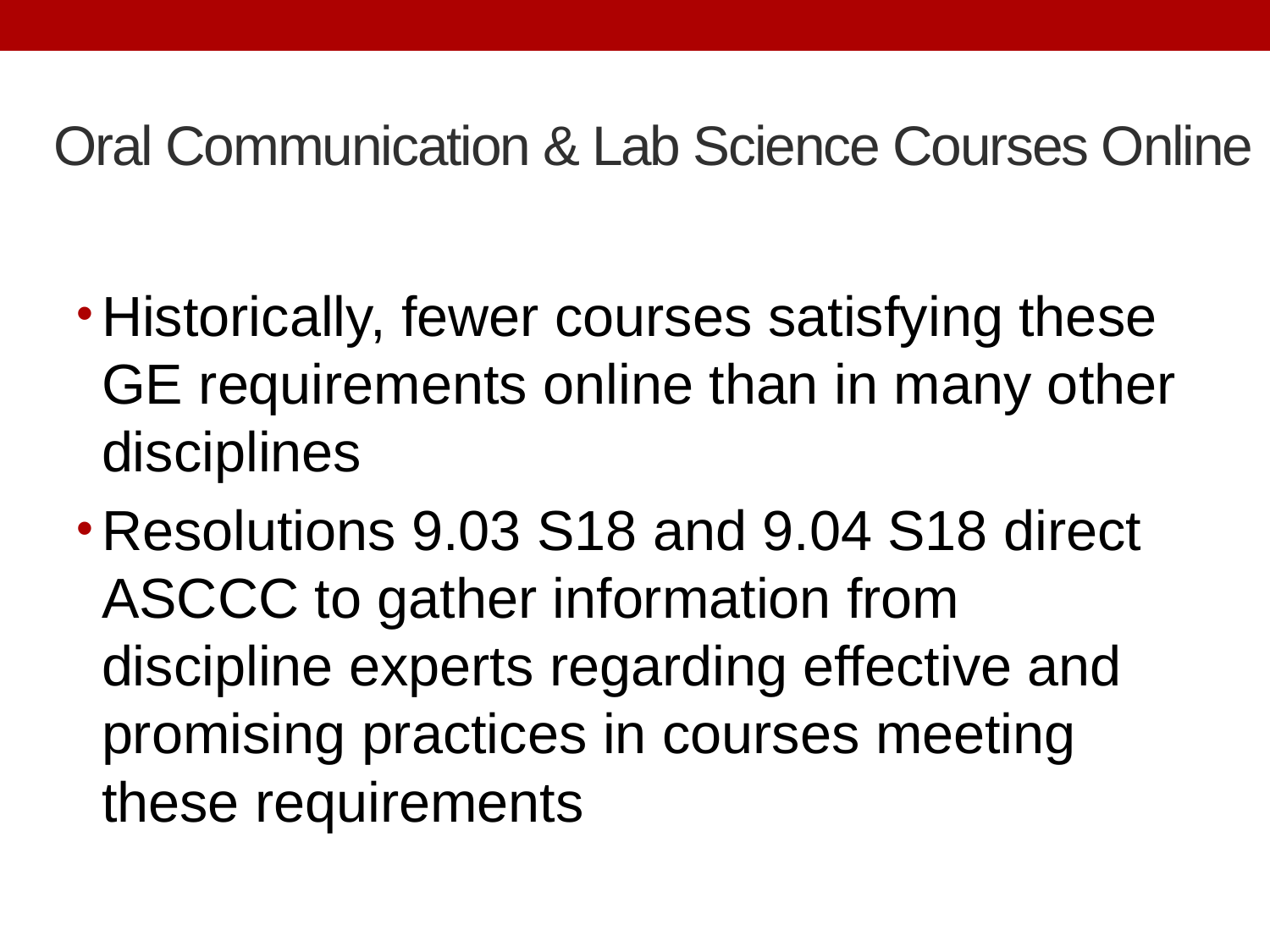

# Oral Communication & Lab Science Courses Online
Historically, fewer courses satisfying these GE requirements online than in many other disciplines
Resolutions 9.03 S18 and 9.04 S18 direct ASCCC to gather information from discipline experts regarding effective and promising practices in courses meeting these requirements